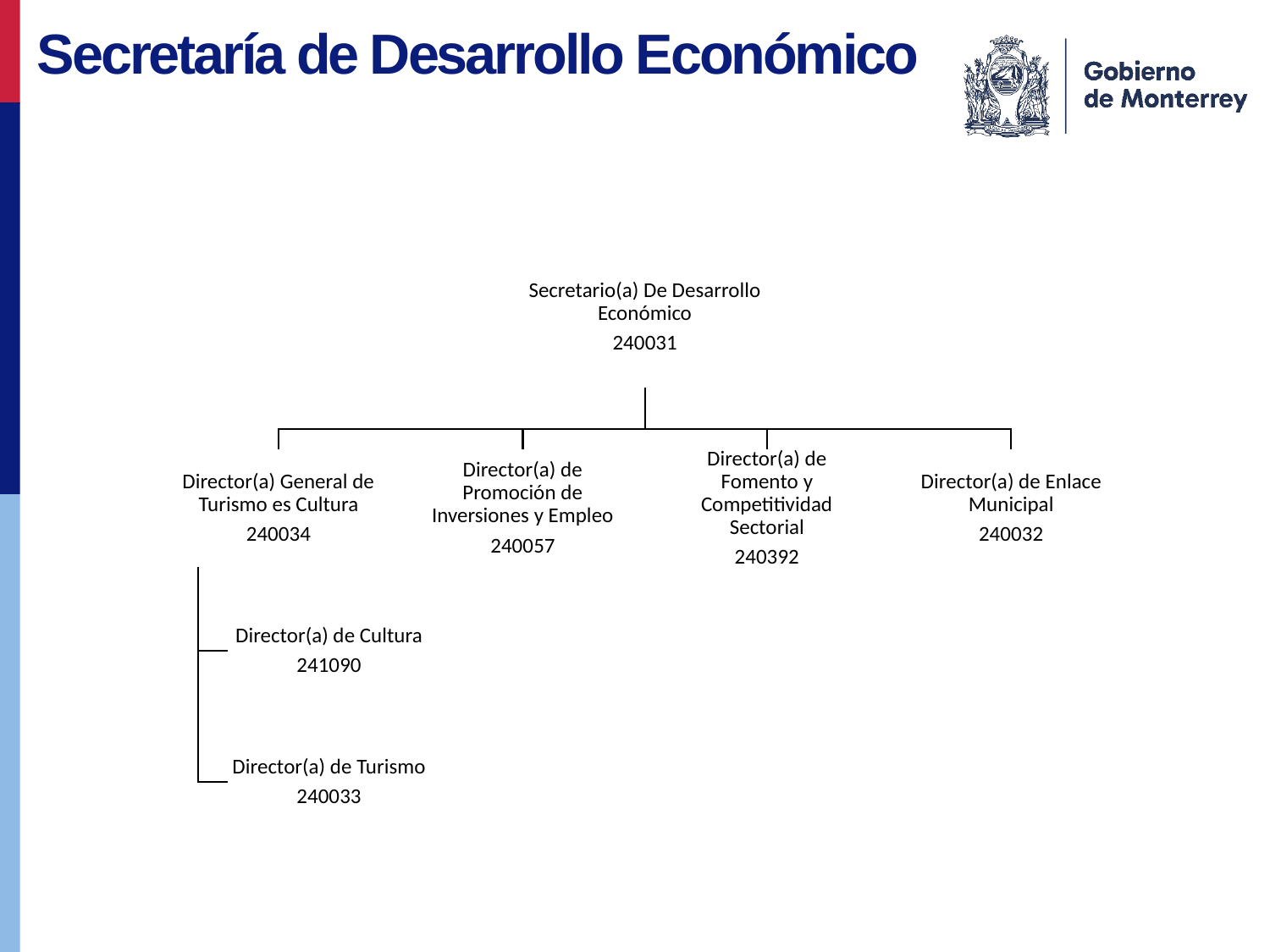

Secretaría de Desarrollo Económico
Secretario(a) De Desarrollo Económico
240031
Director(a) General de Turismo es Cultura
240034
Director(a) de Cultura
241090
Director(a) de Turismo
240033
Director(a) de Promoción de Inversiones y Empleo
240057
Director(a) de Fomento y Competitividad Sectorial
240392
Director(a) de Enlace Municipal
240032